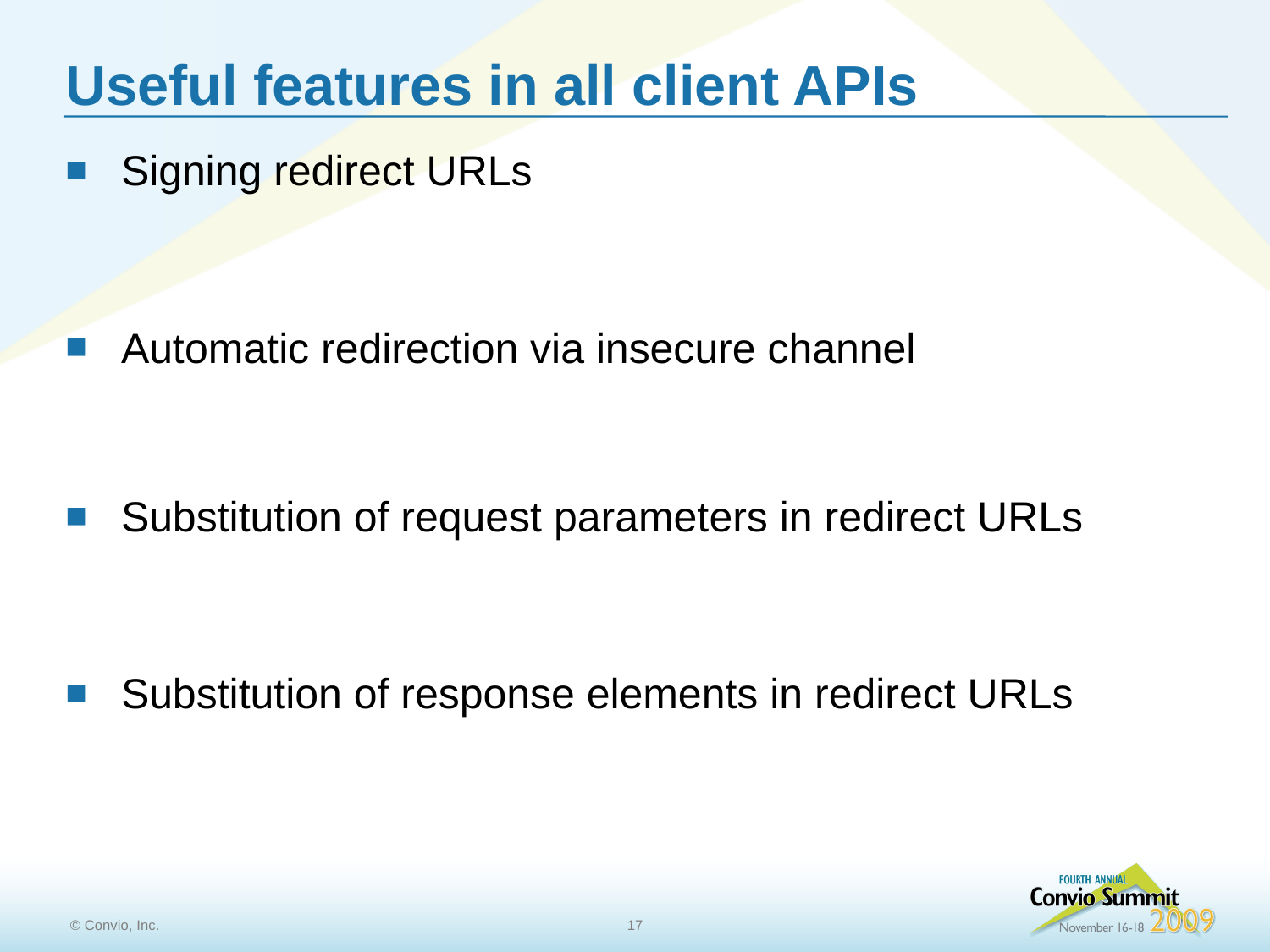

# Useful features in all client APIs
Signing redirect URLs

Automatic redirection via insecure channel

Substitution of request parameters in redirect URLs

Substitution of response elements in redirect URLs

17